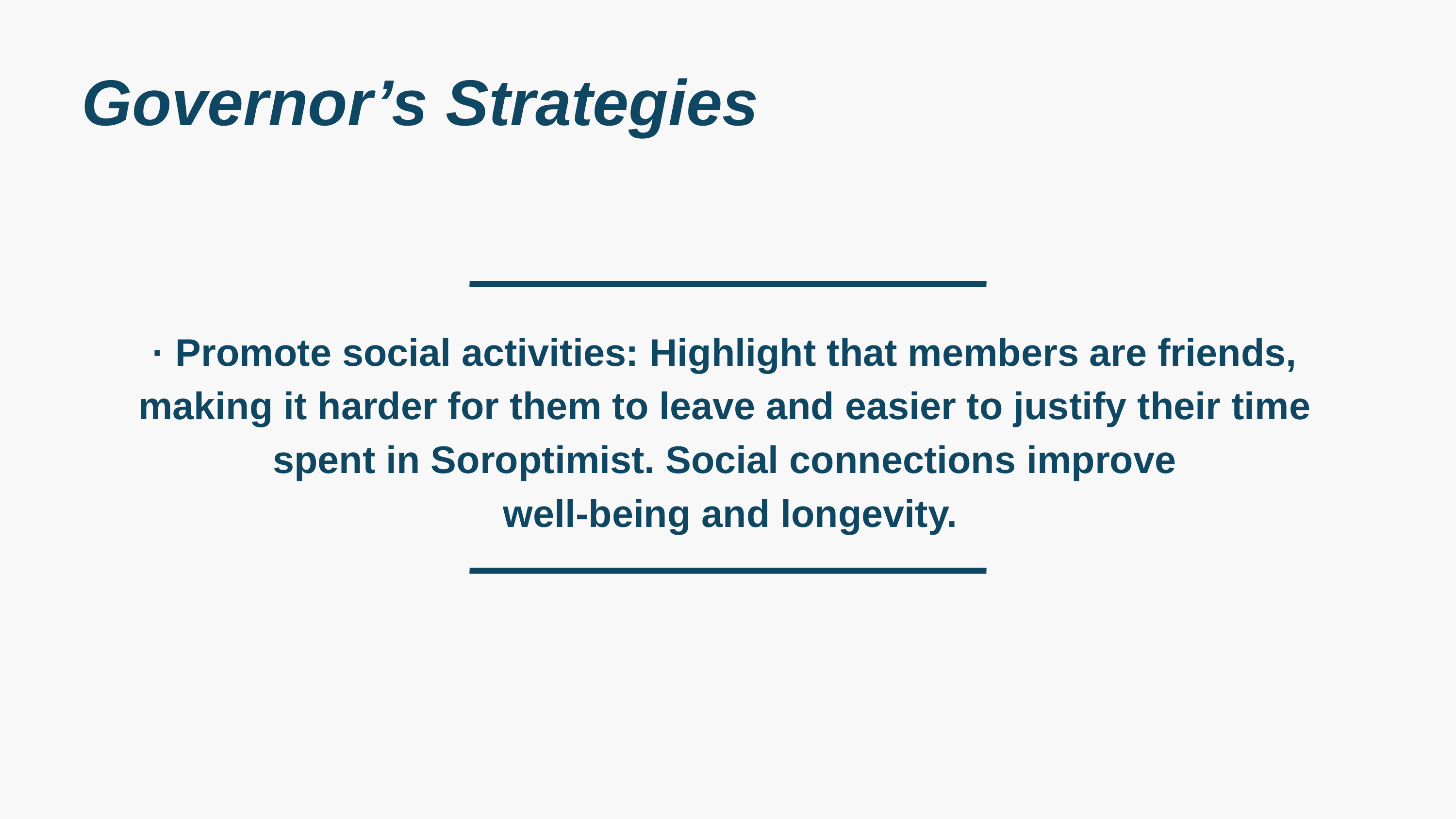

Governor’s Strategies

· Promote social activities: Highlight that members are friends, making it harder for them to leave and easier to justify their time spent in Soroptimist. Social connections improve
 well-being and longevity.